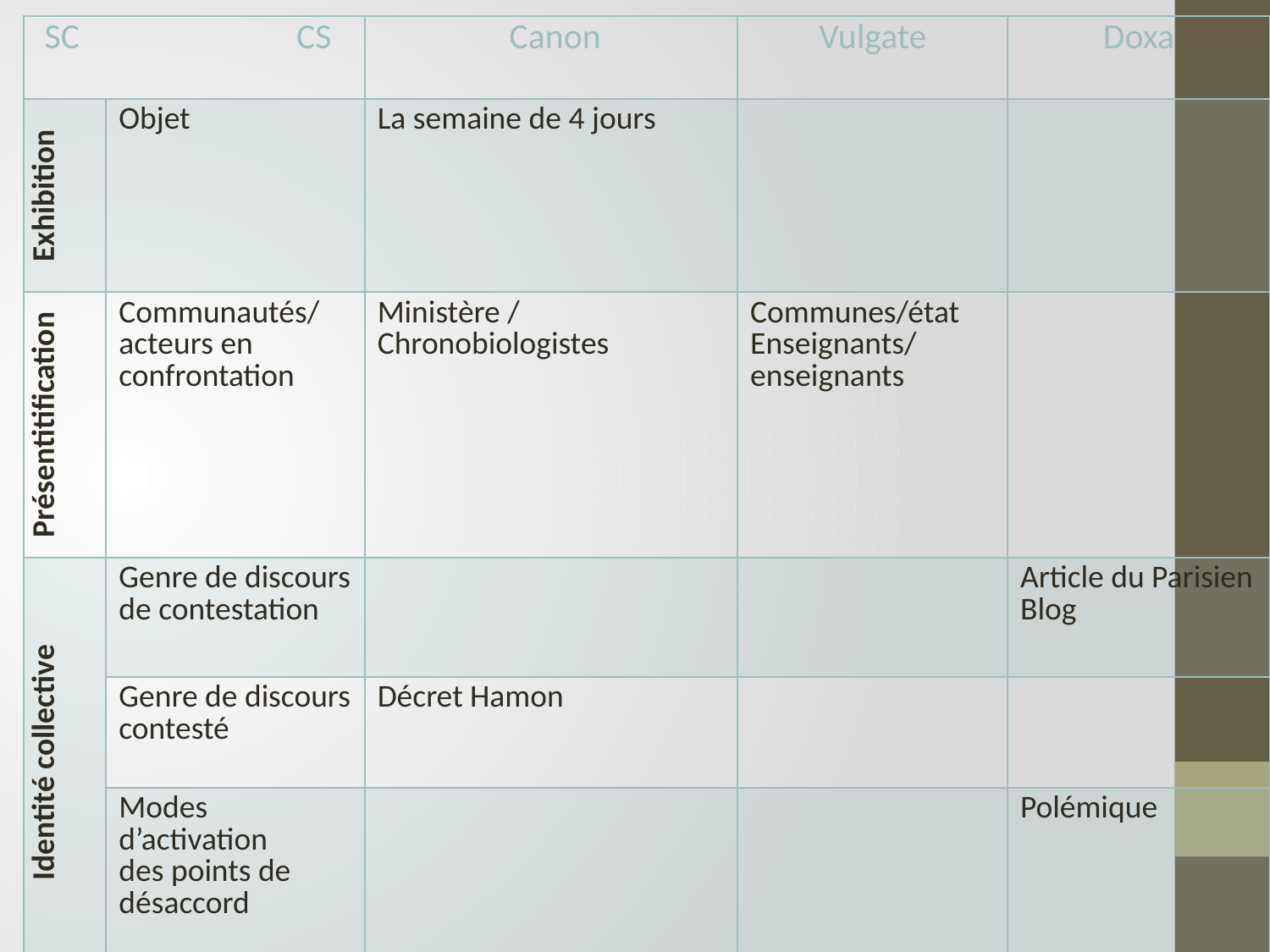

| SC CS |  | Canon | Vulgate | Doxa |
| --- | --- | --- | --- | --- |
| Exhibition | Objet | La semaine de 4 jours |  |  |
| Présentitification | Communautés/ acteurs en confrontation | Ministère / Chronobiologistes | Communes/état Enseignants/ enseignants |  |
| Identité collective | Genre de discours de contestation |  |  | Article du Parisien Blog |
|  | Genre de discours contesté | Décret Hamon |  |  |
|  | Modes d’activation des points de désaccord |  |  | Polémique |